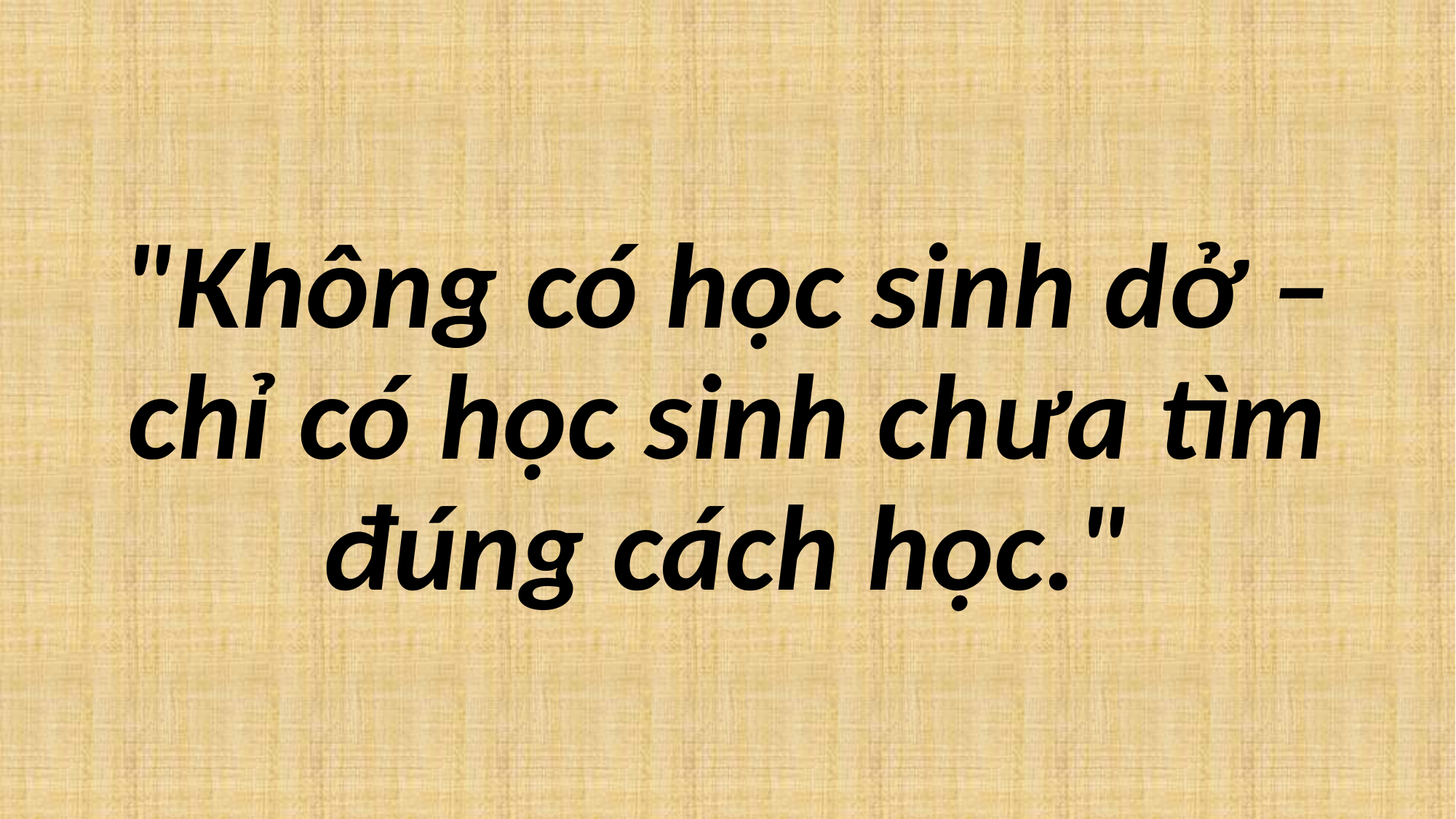

"Không có học sinh dở – chỉ có học sinh chưa tìm đúng cách học."